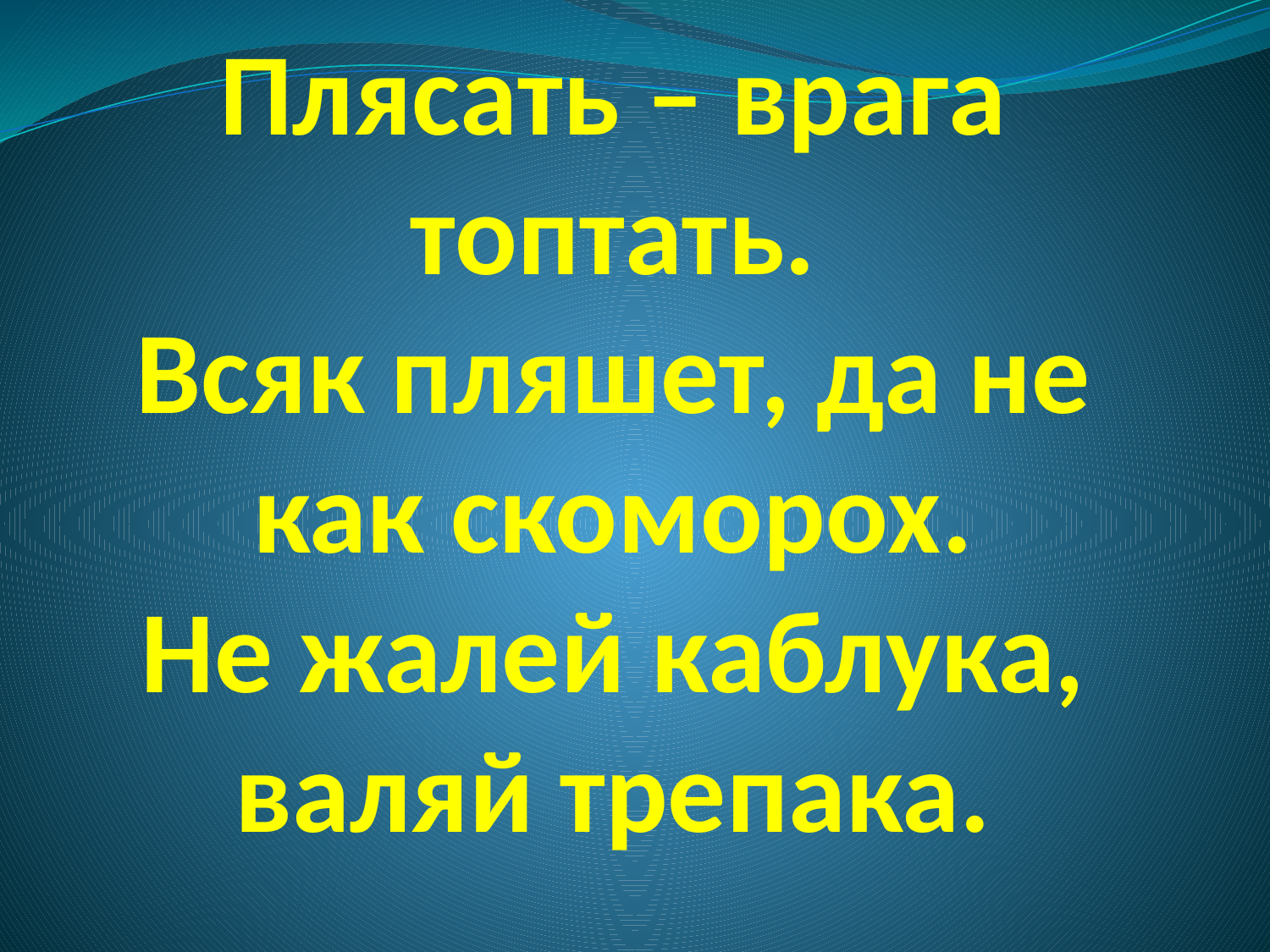

# Плясать – врага топтать. Всяк пляшет, да не как скоморох. Не жалей каблука, валяй трепака.